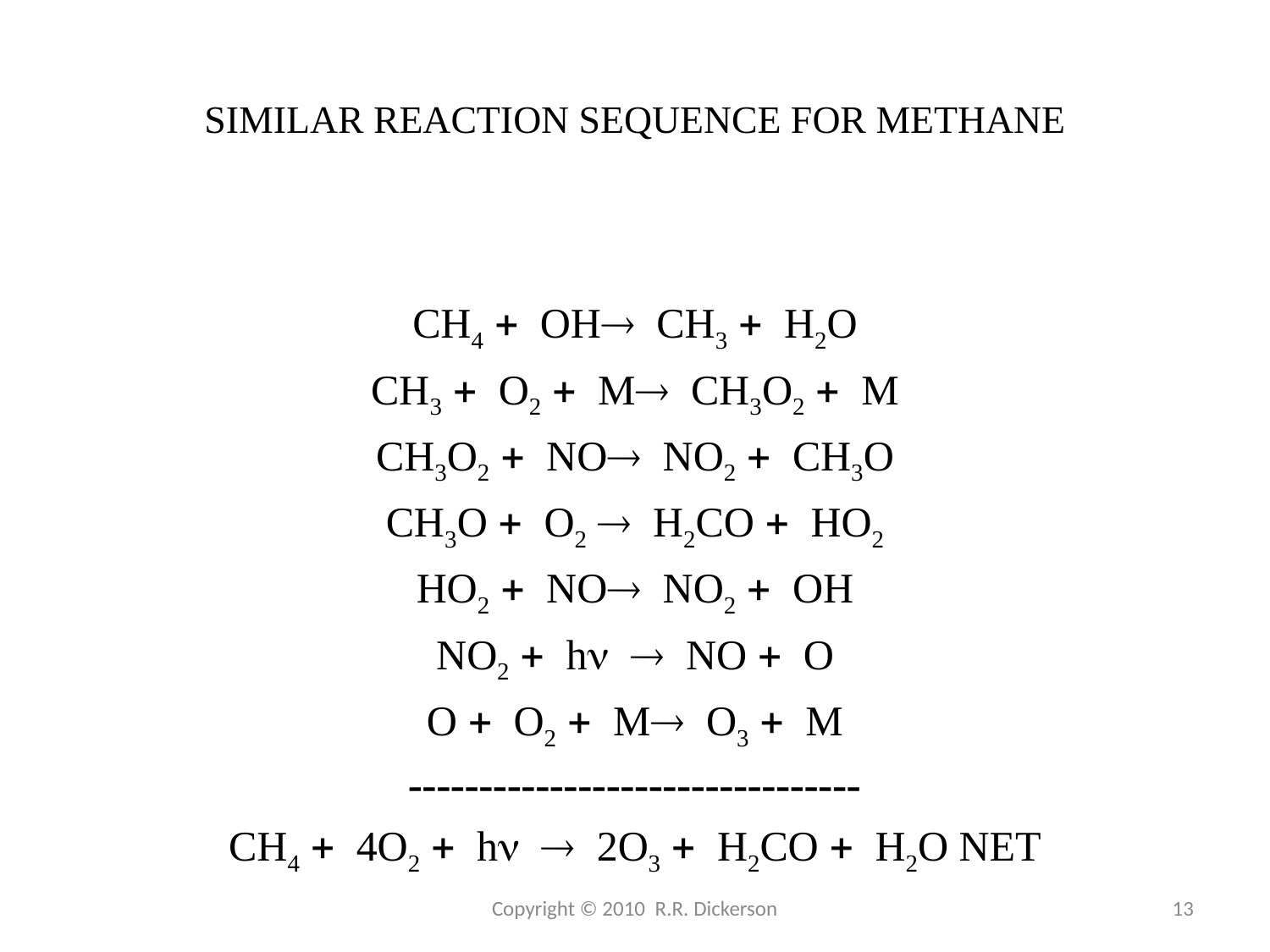

# SIMILAR REACTION SEQUENCE FOR METHANE

CH4 + OH→ CH3 + H2O
CH3 + O2 + M→ CH3O2 + M
CH3O2 + NO→ NO2 + CH3O
CH3O + O2 → H2CO + HO2
HO2 + NO→ NO2 + OH
NO2 + hν → NO + O
O + O2 + M→ O3 + M
−−−−−−−−−−−−−−−−−−−−−−−−−−−−−−−−
CH4 + 4O2 + hν → 2O3 + H2CO + H2O NET
Copyright © 2010  R.R. Dickerson
13